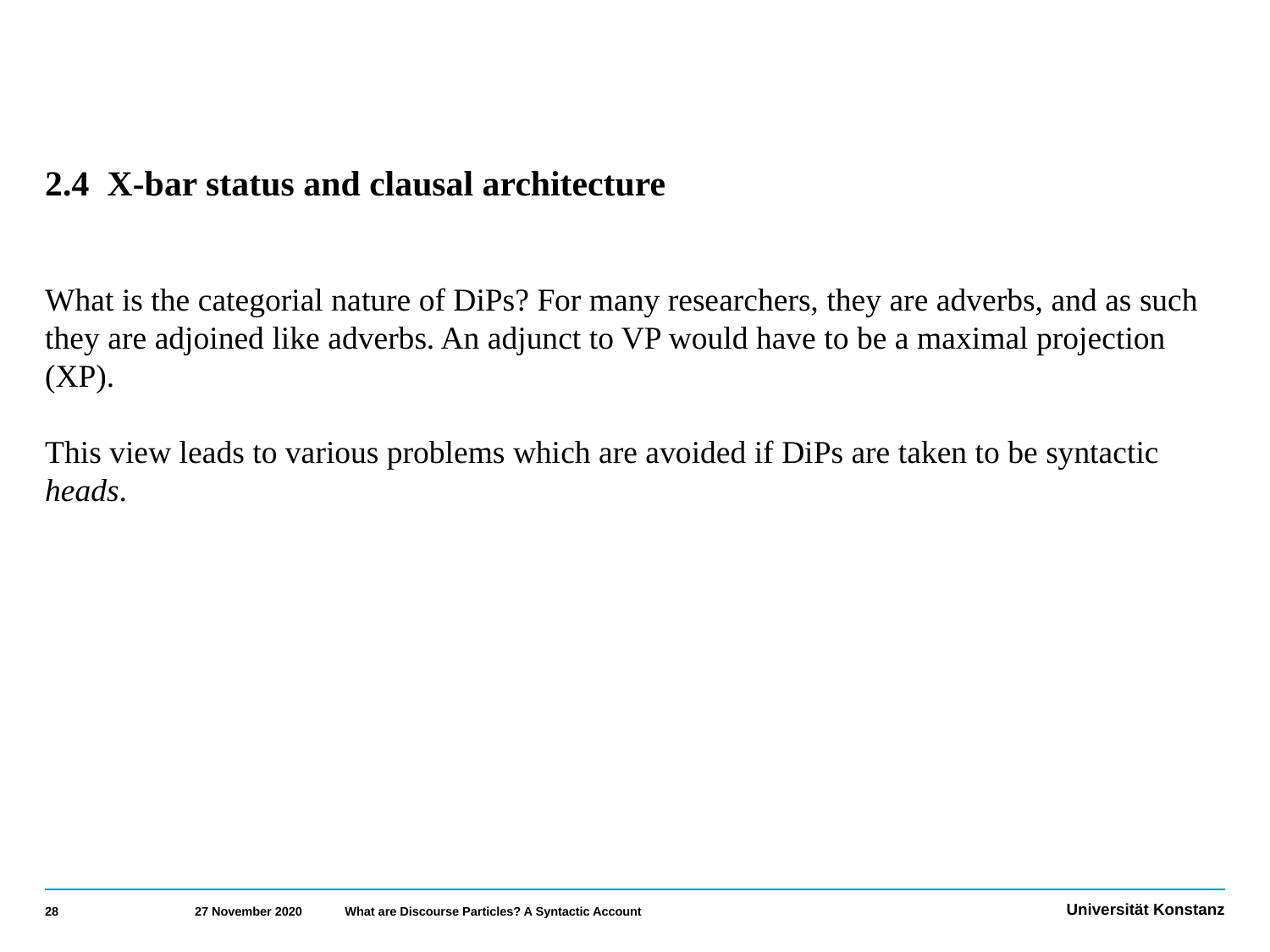

2.4  X-bar status and clausal architecture

What is the categorial nature of DiPs? For many researchers, they are adverbs, and as such they are adjoined like adverbs. An adjunct to VP would have to be a maximal projection (XP).

This view leads to various problems which are avoided if DiPs are taken to be syntactic heads.

28
27 November 2020
What are Discourse Particles? A Syntactic Account